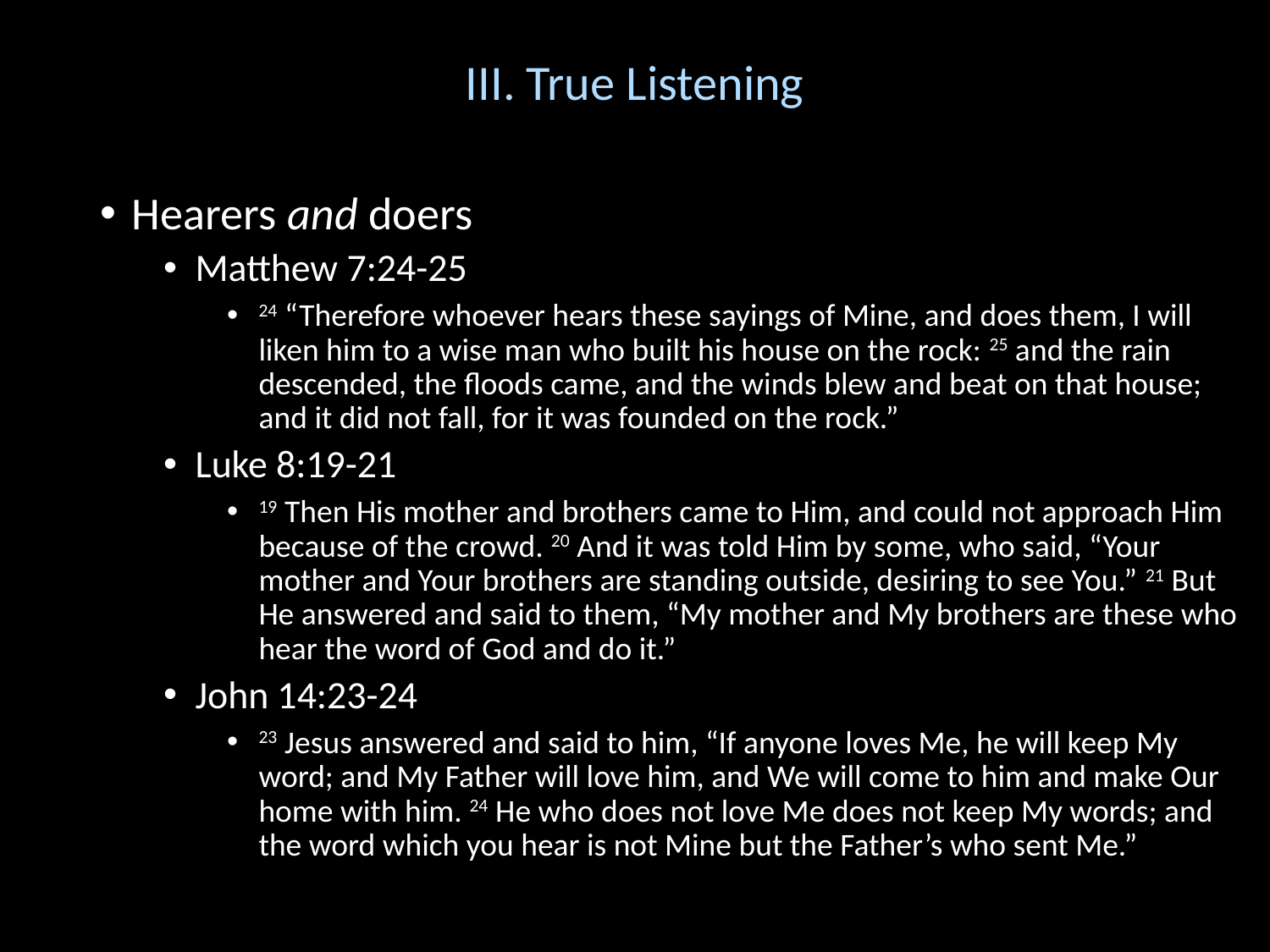

# III. True Listening
Hearers and doers
Matthew 7:24-25
24 “Therefore whoever hears these sayings of Mine, and does them, I will liken him to a wise man who built his house on the rock: 25 and the rain descended, the floods came, and the winds blew and beat on that house; and it did not fall, for it was founded on the rock.”
Luke 8:19-21
19 Then His mother and brothers came to Him, and could not approach Him because of the crowd. 20 And it was told Him by some, who said, “Your mother and Your brothers are standing outside, desiring to see You.” 21 But He answered and said to them, “My mother and My brothers are these who hear the word of God and do it.”
John 14:23-24
23 Jesus answered and said to him, “If anyone loves Me, he will keep My word; and My Father will love him, and We will come to him and make Our home with him. 24 He who does not love Me does not keep My words; and the word which you hear is not Mine but the Father’s who sent Me.”